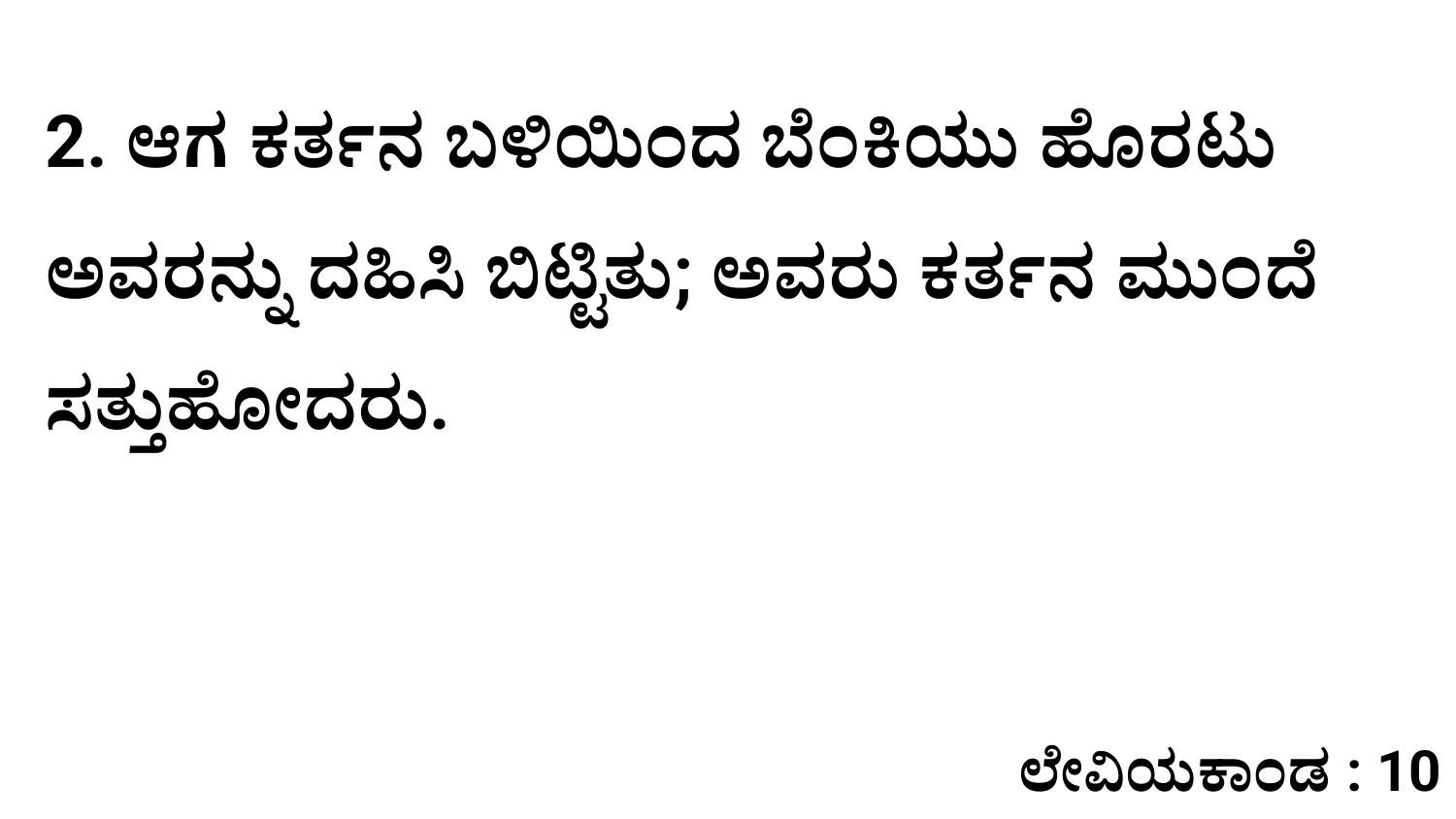

2. ಆಗ ಕರ್ತನ ಬಳಿಯಿಂದ ಬೆಂಕಿಯು ಹೊರಟು ಅವರನ್ನು ದಹಿಸಿ ಬಿಟ್ಟಿತು; ಅವರು ಕರ್ತನ ಮುಂದೆ ಸತ್ತುಹೋದರು.
ಲೇವಿಯಕಾಂಡ : 10